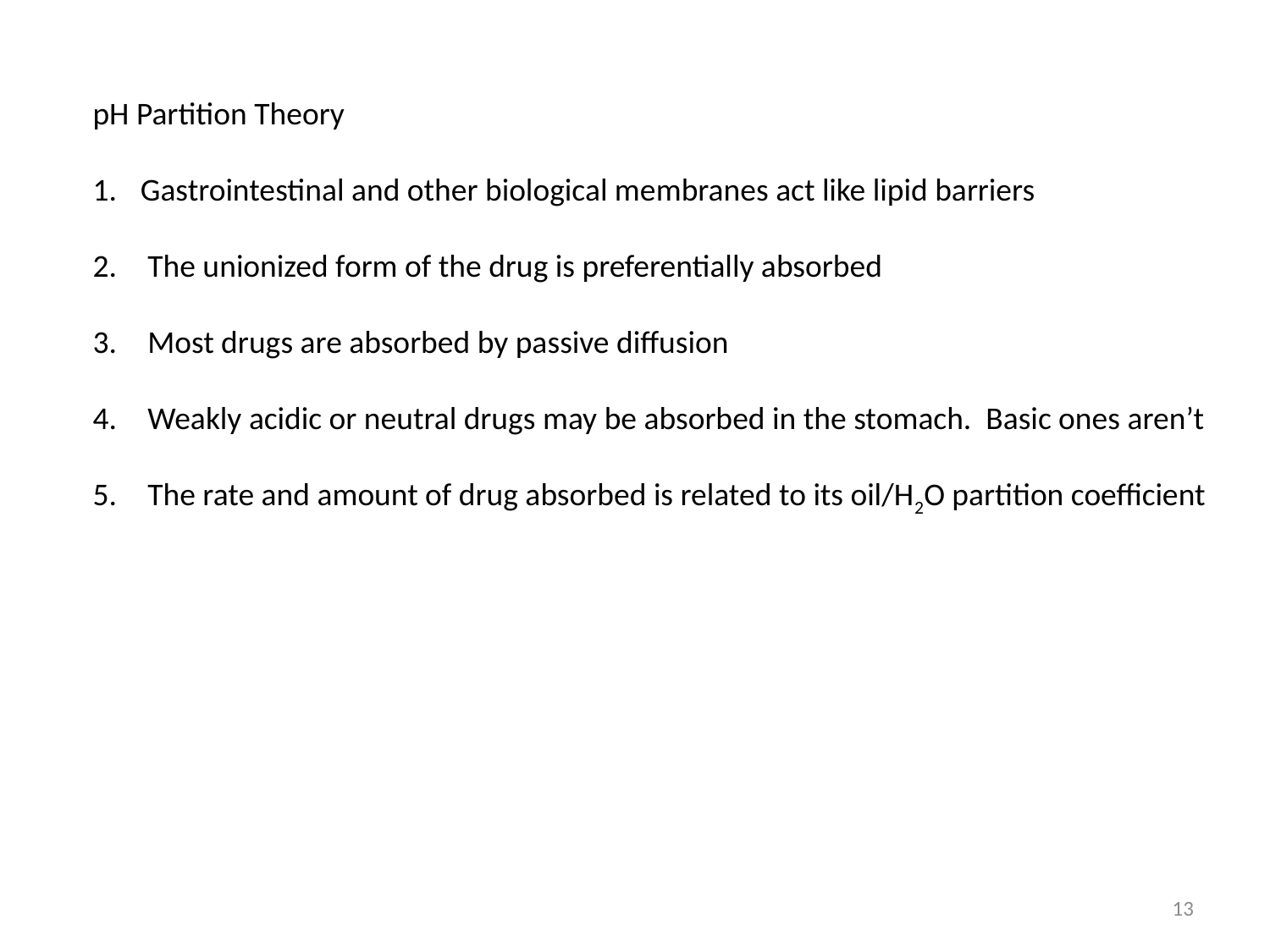

pH Partition Theory

Gastrointestinal and other biological membranes act like lipid barriers

 The unionized form of the drug is preferentially absorbed

 Most drugs are absorbed by passive diffusion

 Weakly acidic or neutral drugs may be absorbed in the stomach.  Basic ones aren’t

 The rate and amount of drug absorbed is related to its oil/H2O partition coefficient
13